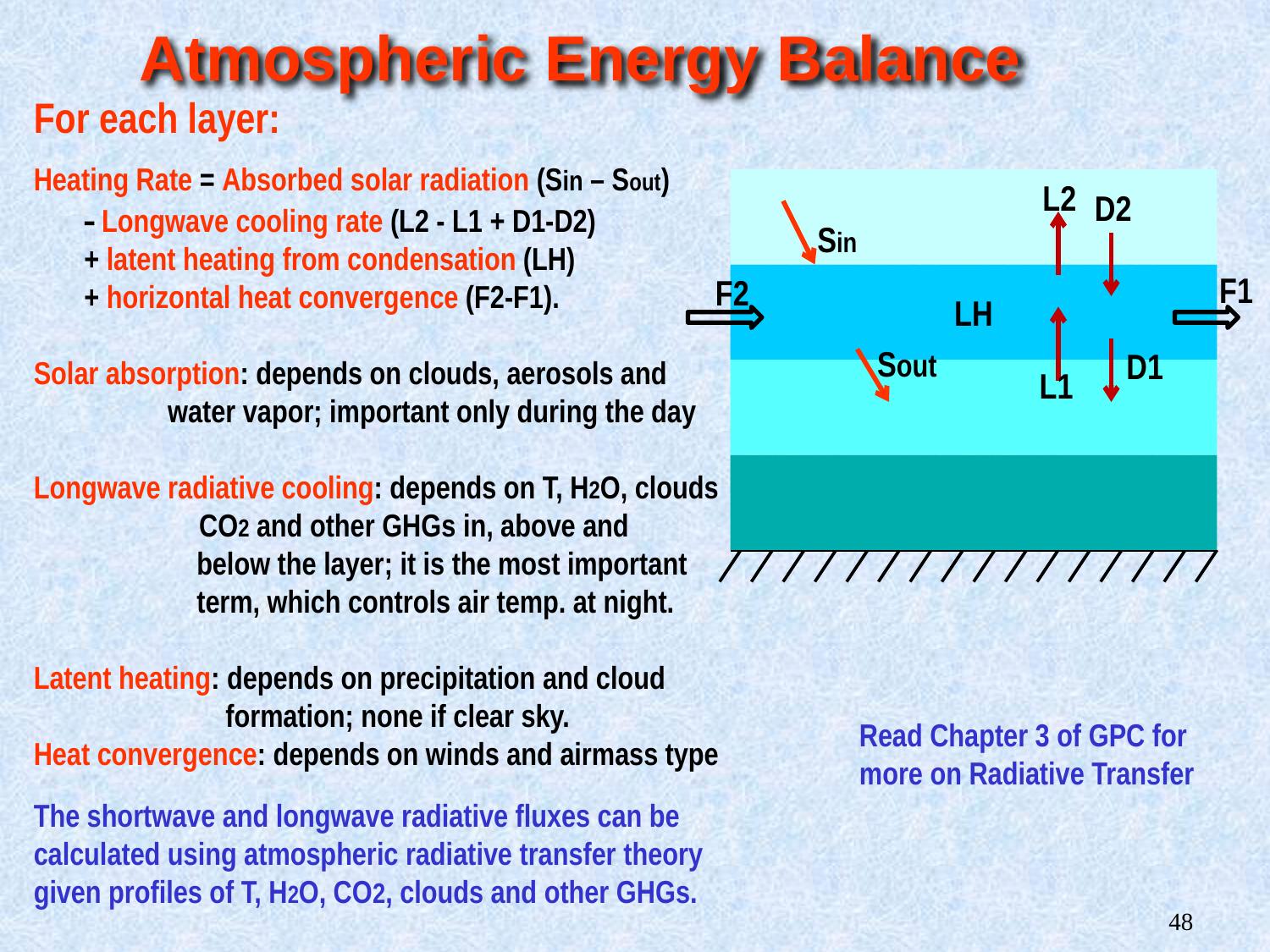

Atmospheric Energy Balance
For each layer:
Heating Rate = Absorbed solar radiation (Sin – Sout)
       − Longwave cooling rate (L2 - L1 + D1-D2)
       + latent heating from condensation (LH)
       + horizontal heat convergence (F2-F1).

Solar absorption: depends on clouds, aerosols and 	 water vapor; important only during the day

Longwave radiative cooling: depends on T, H2O, clouds
                       CO2 and other GHGs in, above and 		     below the layer; it is the most important 	     term, which controls air temp. at night.

Latent heating: depends on precipitation and cloud 	         formation; none if clear sky.
Heat convergence: depends on winds and airmass type
The shortwave and longwave radiative fluxes can be
calculated using atmospheric radiative transfer theory given profiles of T, H2O, CO2, clouds and other GHGs.

L2
D2
Sin
F1
F2
LH

Sout
D1
L1

Read Chapter 3 of GPC for
more on Radiative Transfer
48